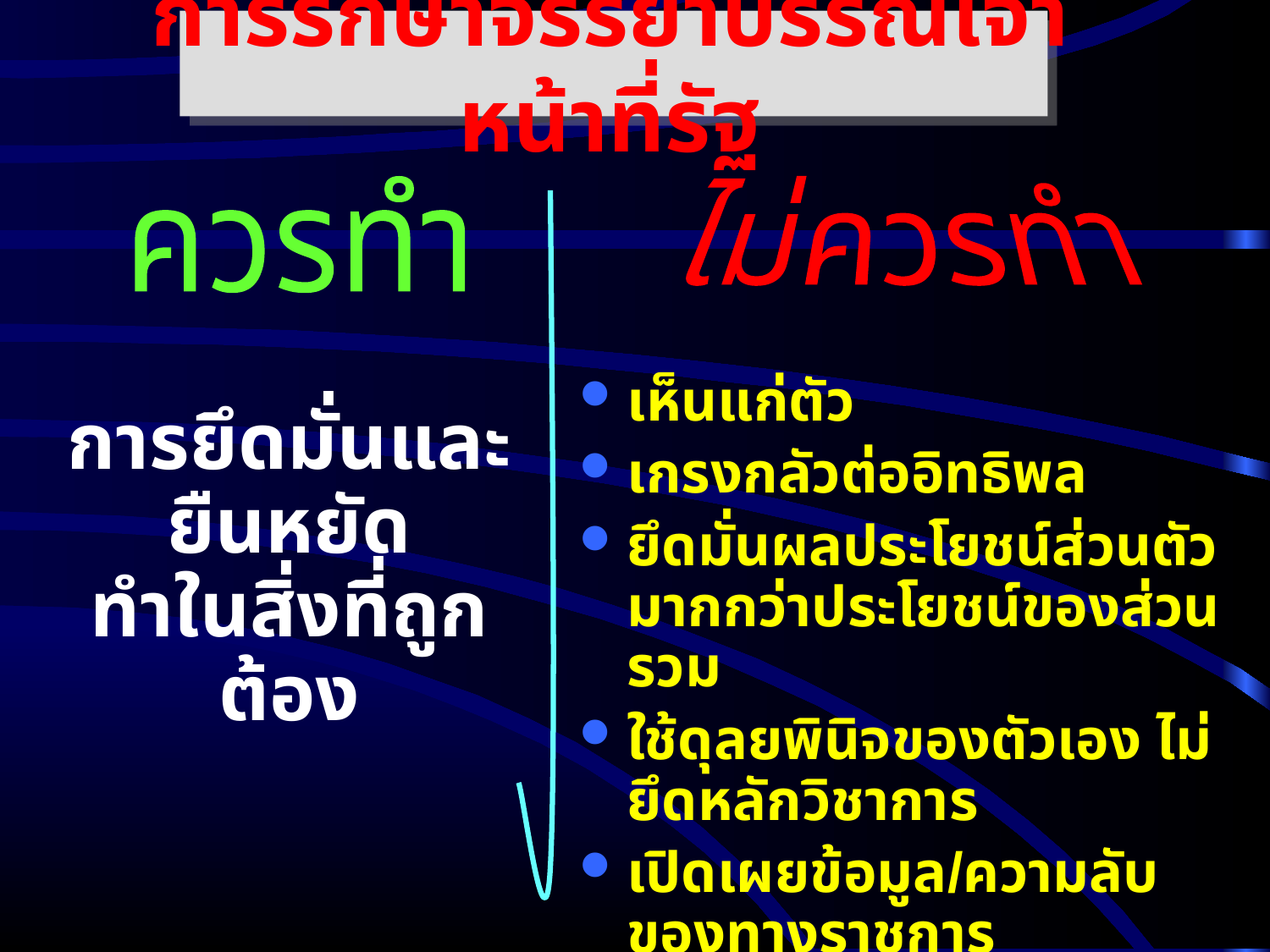

การรักษาจรรยาบรรณเจ้าหน้าที่รัฐ

ควรทำ
ไม่ควรทำ

เห็นแก่ตัว
เกรงกลัวต่ออิทธิพล
ยึดมั่นผลประโยชน์ส่วนตัวมากกว่าประโยชน์ของส่วนรวม
ใช้ดุลยพินิจของตัวเอง ไม่ยึดหลักวิชาการ
เปิดเผยข้อมูล/ความลับของทางราชการ
การยึดมั่นและยืนหยัด
ทำในสิ่งที่ถูกต้อง